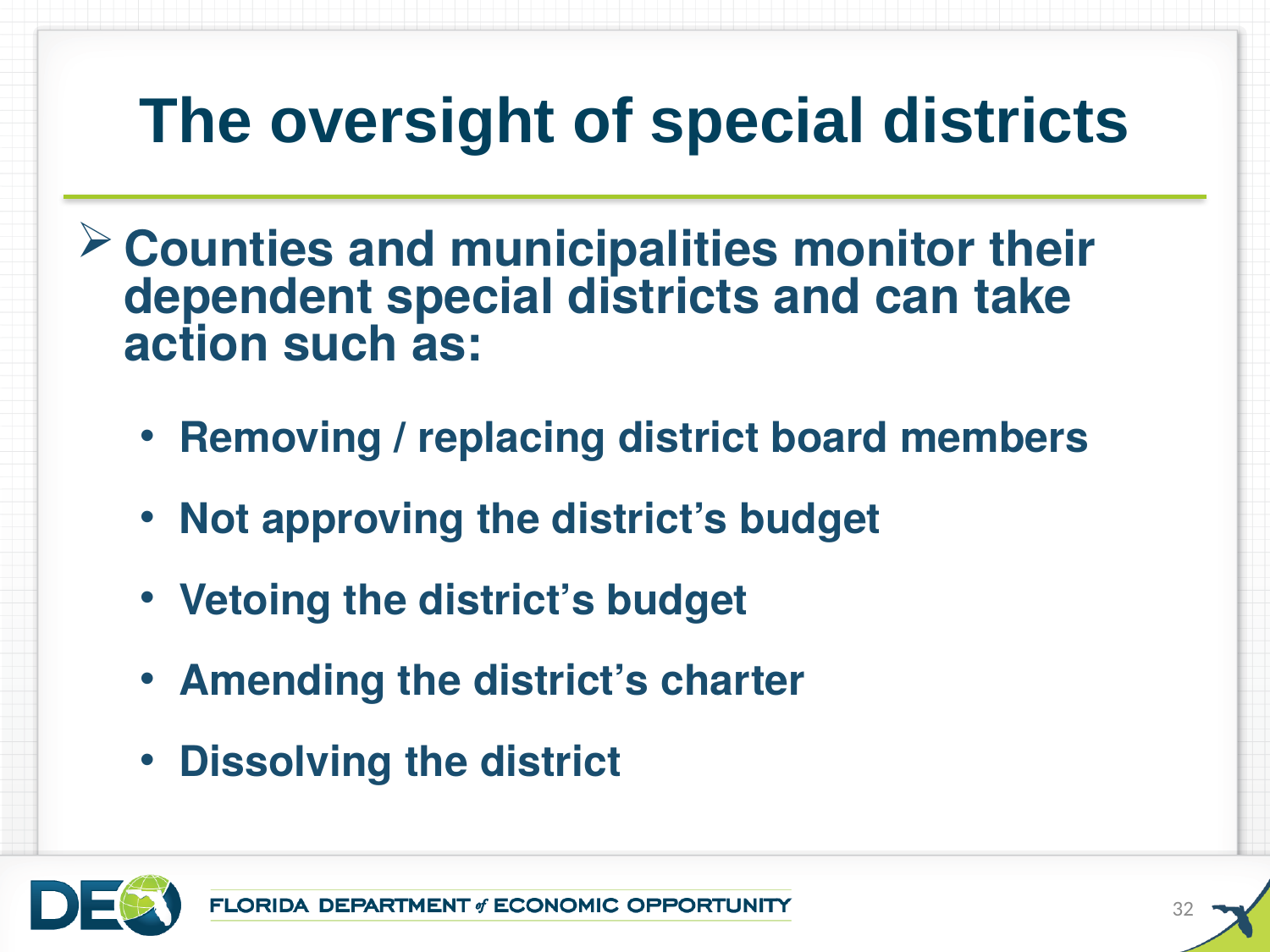

# The oversight of special districts
Counties and municipalities monitor their dependent special districts and can take action such as:

Removing / replacing district board members
Not approving the district’s budget
Vetoing the district’s budget
Amending the district’s charter
Dissolving the district

32